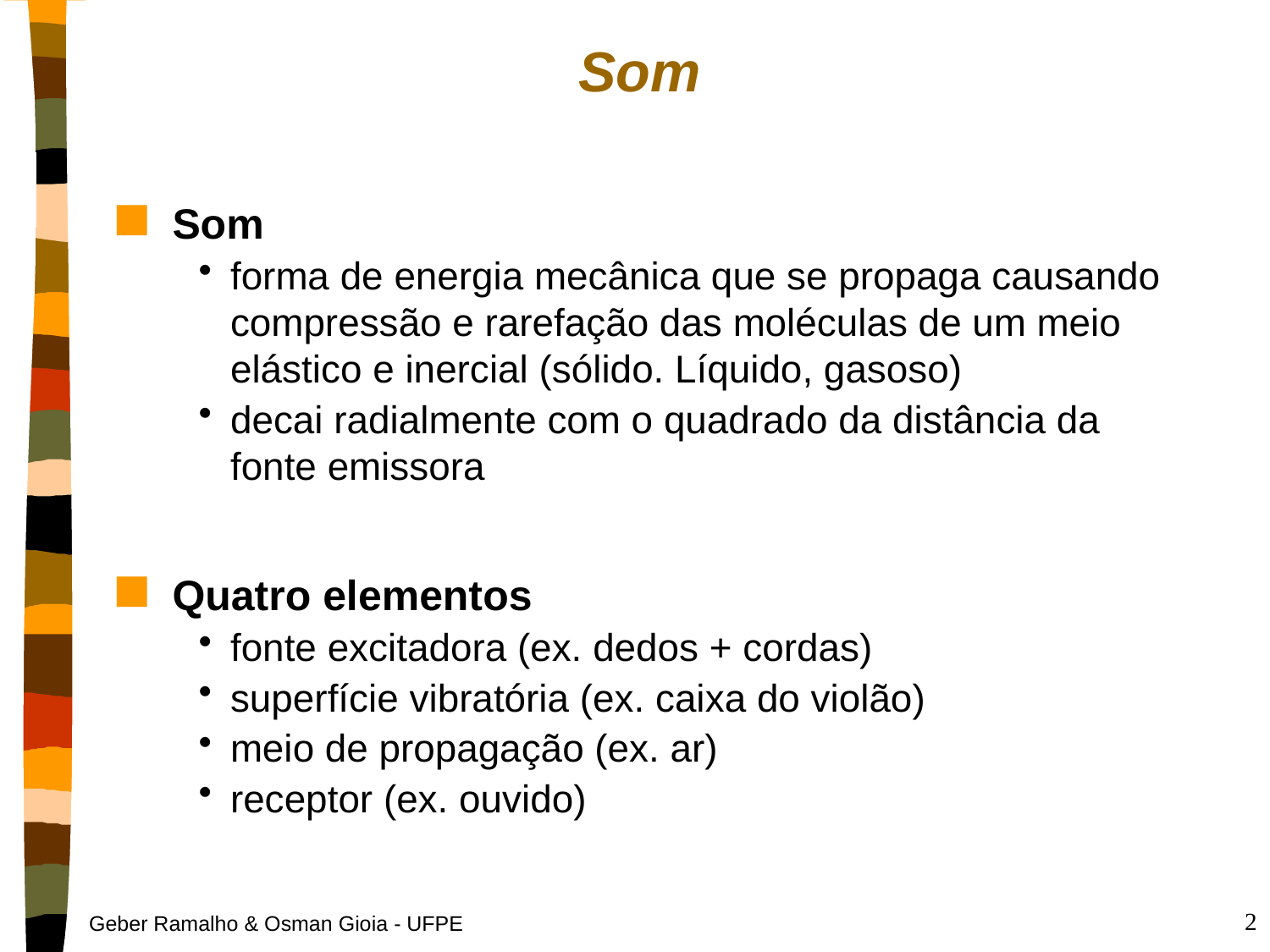

# Som
Som
forma de energia mecânica que se propaga causando compressão e rarefação das moléculas de um meio elástico e inercial (sólido. Líquido, gasoso)
decai radialmente com o quadrado da distância da fonte emissora

Quatro elementos
fonte excitadora (ex. dedos + cordas)
superfície vibratória (ex. caixa do violão)
meio de propagação (ex. ar)
receptor (ex. ouvido)
2